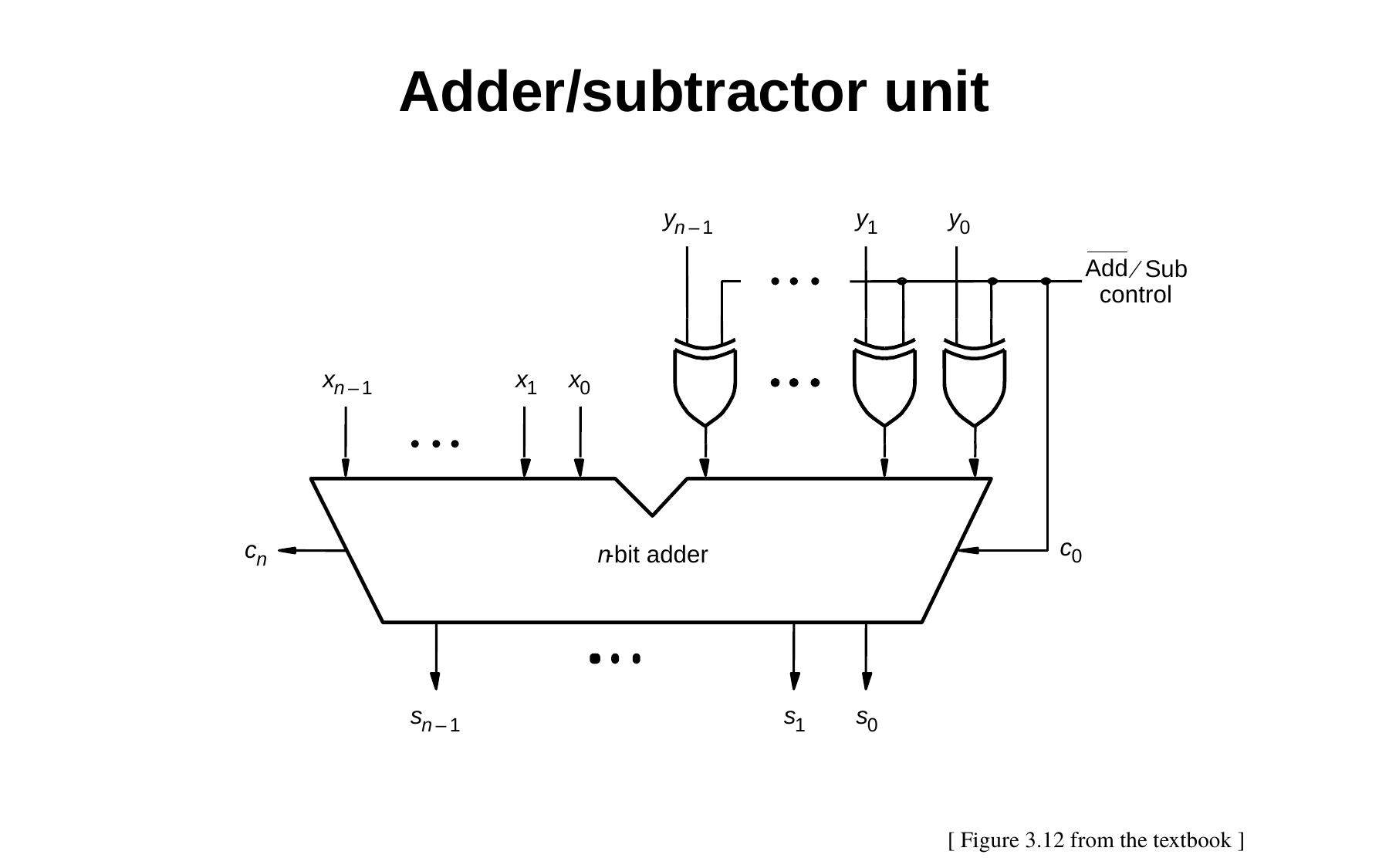

Adder/subtractor unit
y
y
y
n
–
1
1
0

⁄
Add
Sub
control

x
x
x
n
–
1
1
0

c
c
n
-bit adder
0
n

s
s
s
n
–
1
1
0
[ Figure 3.12 from the textbook ]